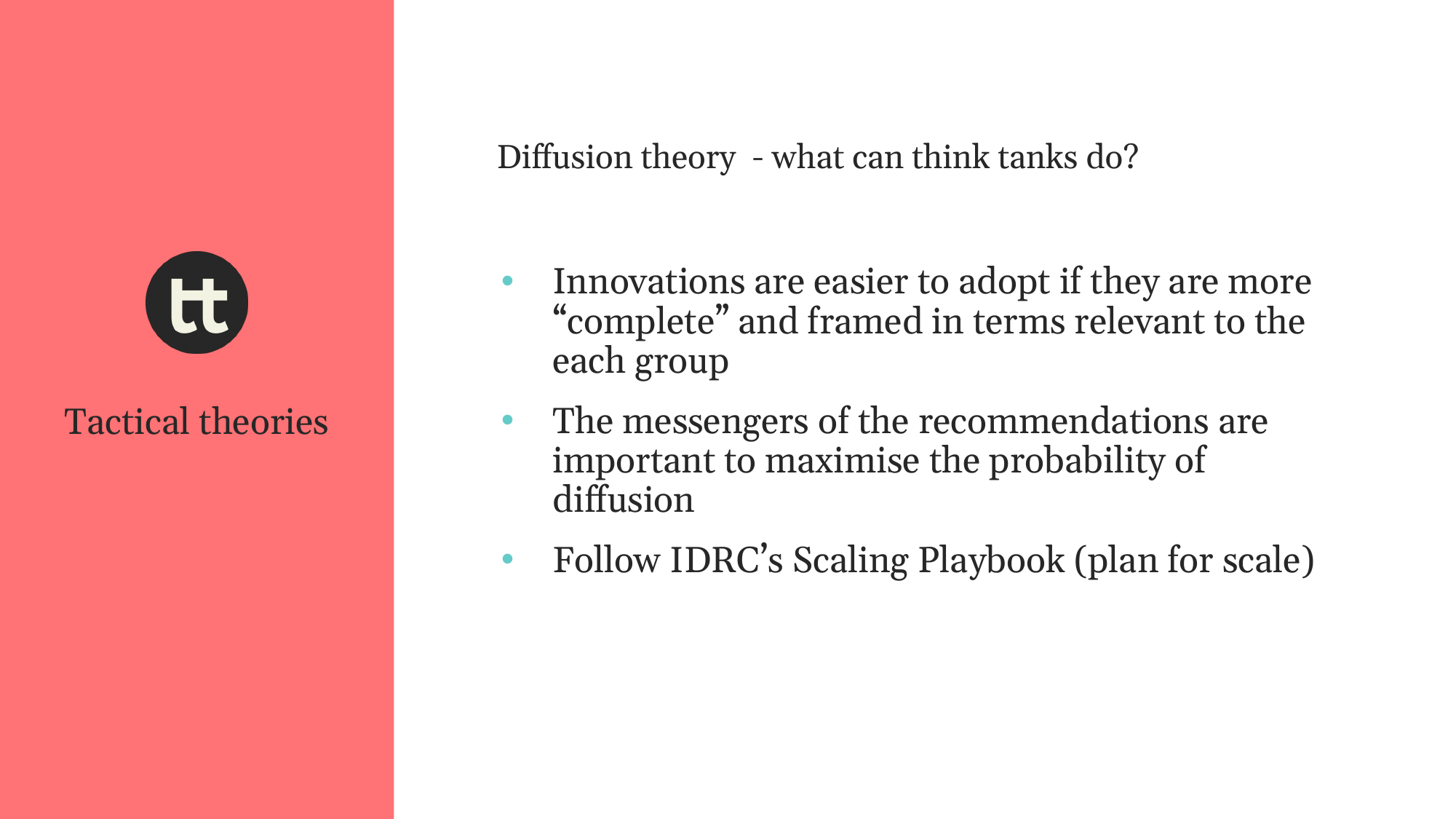

Diffusion theory  - what can think tanks do?
Innovations are easier to adopt if they are more “complete” and framed in terms relevant to the each group
The messengers of the recommendations are important to maximise the probability of diffusion
Follow IDRC’s Scaling Playbook (plan for scale)

Tactical theories